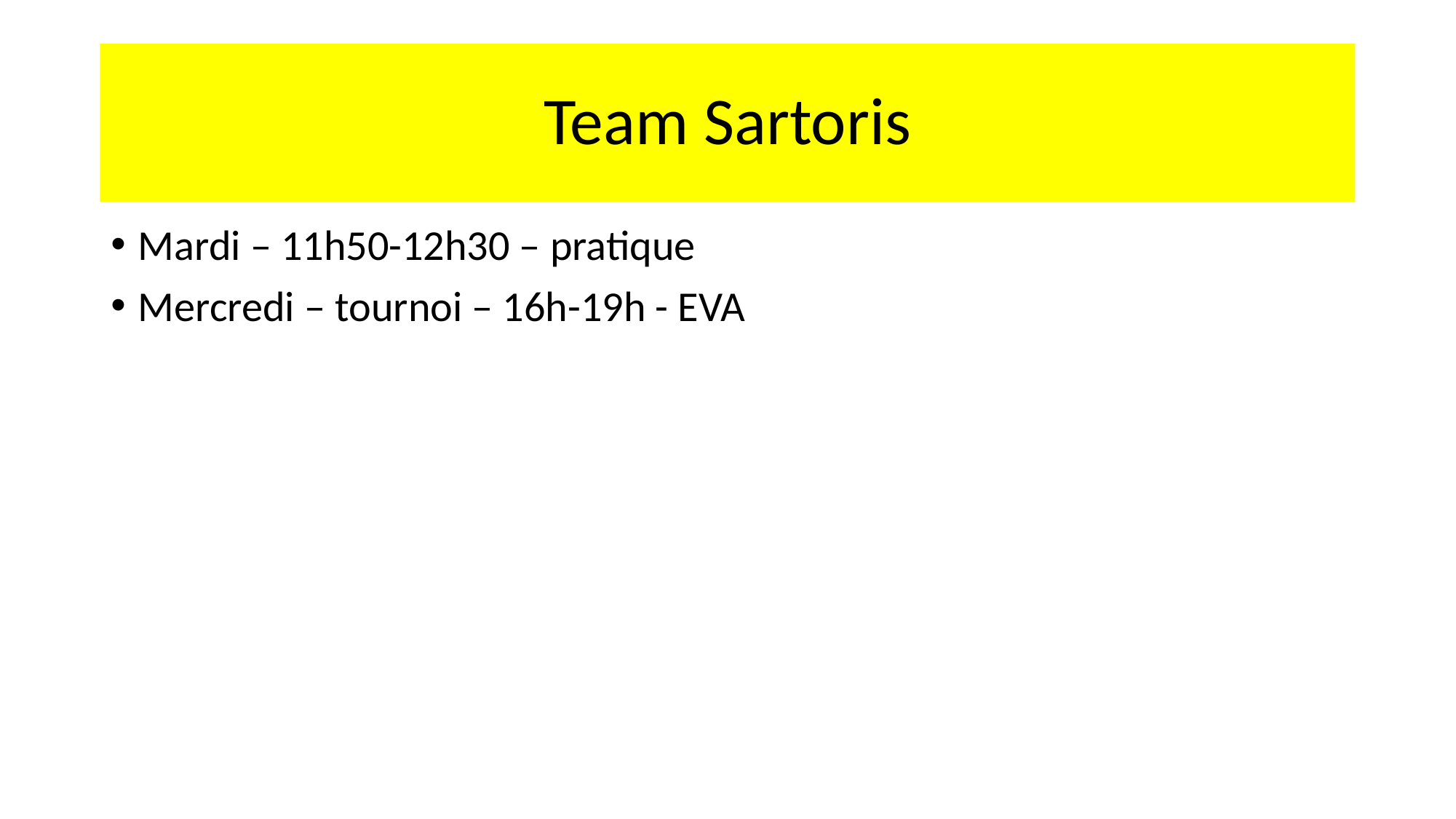

# Team Sartoris
Mardi – 11h50-12h30 – pratique
Mercredi – tournoi – 16h-19h - EVA